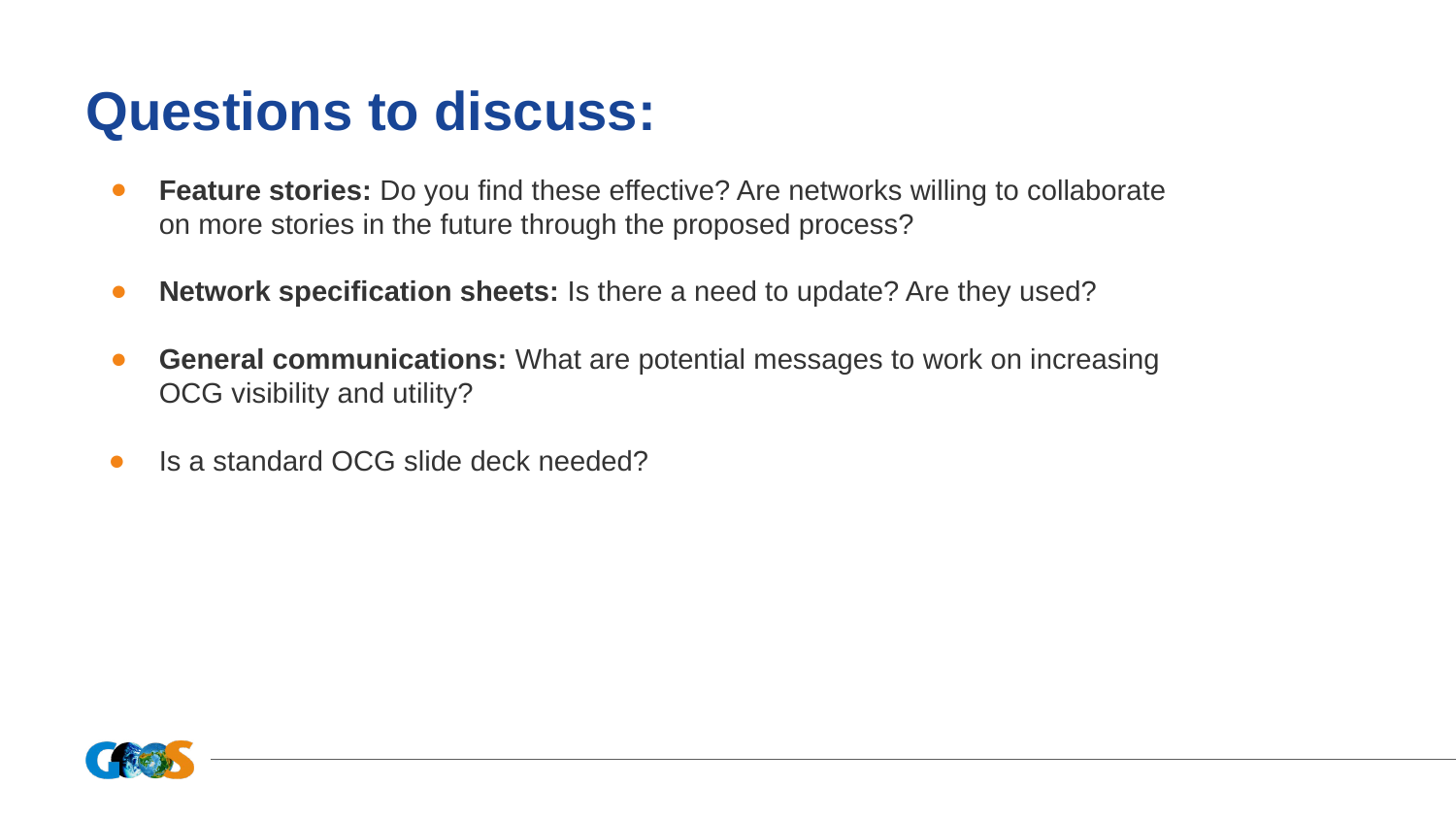

# Questions to discuss:
Feature stories: Do you find these effective? Are networks willing to collaborate on more stories in the future through the proposed process?
Network specification sheets: Is there a need to update? Are they used?
General communications: What are potential messages to work on increasing OCG visibility and utility?
Is a standard OCG slide deck needed?